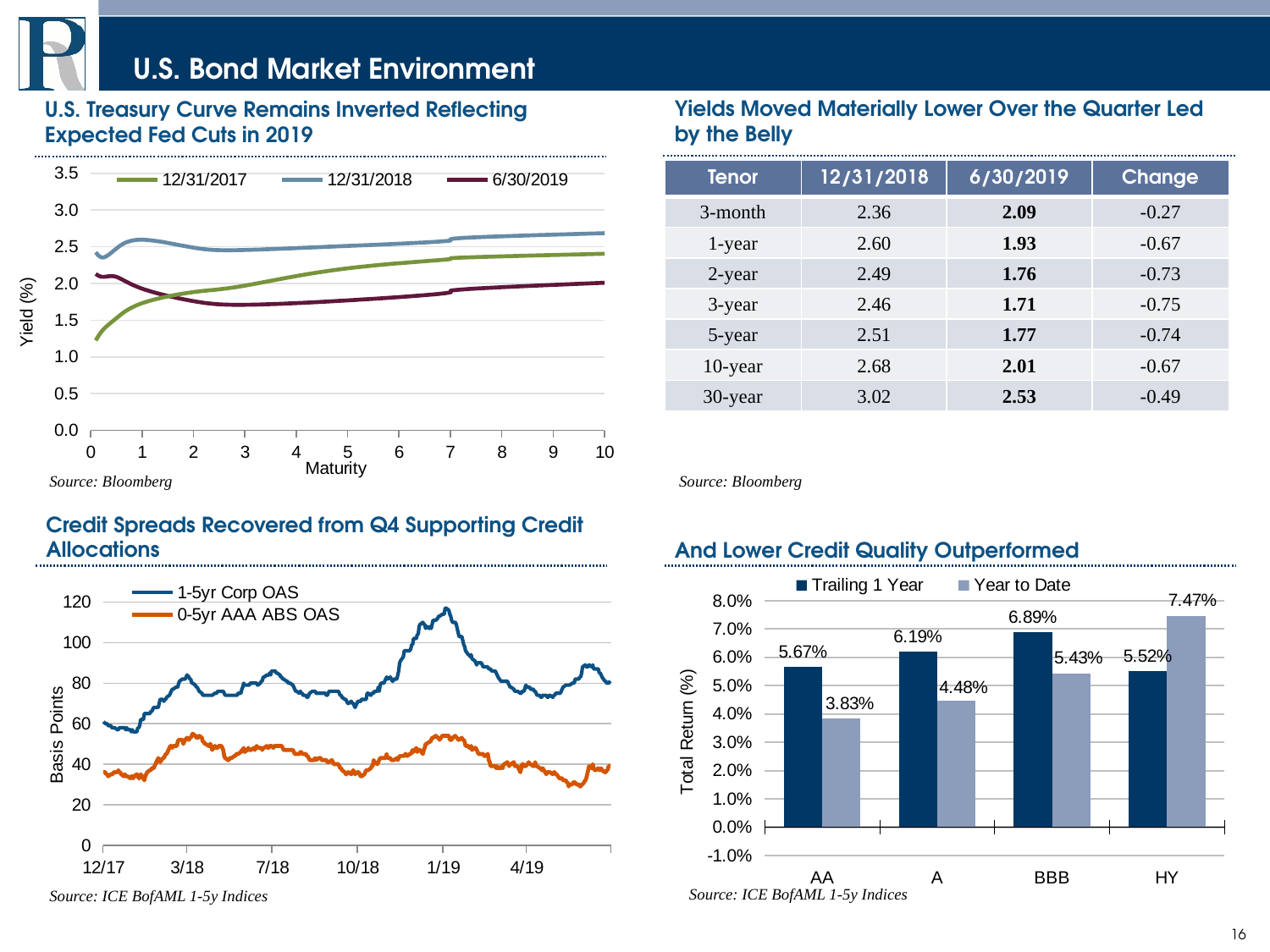

# U.S. Bond Market Environment
Yields Moved Materially Lower Over the Quarter Led by the Belly
U.S. Treasury Curve Remains Inverted Reflecting Expected Fed Cuts in 2019

### Chart

| Category | 12/31/2017 | 12/31/2018 | 6/30/2019 |
|---|---|---|---|
| Tenor | 12/31/2018 | 6/30/2019 | Change |
| --- | --- | --- | --- |
| 3-month | 2.36 | 2.09 | -0.27 |
| 1-year | 2.60 | 1.93 | -0.67 |
| 2-year | 2.49 | 1.76 | -0.73 |
| 3-year | 2.46 | 1.71 | -0.75 |
| 5-year | 2.51 | 1.77 | -0.74 |
| 10-year | 2.68 | 2.01 | -0.67 |
| 30-year | 3.02 | 2.53 | -0.49 |
Source: Bloomberg
Source: Bloomberg
Credit Spreads Recovered from Q4 Supporting Credit Allocations
And Lower Credit Quality Outperformed

### Chart

| Category | Trailing 1 Year | Year to Date |
|---|---|---|
| AA | 0.0567 | 0.0383 |
| A | 0.0619 | 0.0448 |
| BBB | 0.0689 | 0.0543 |
| HY | 0.0552 | 0.0747 |

### Chart

| Category | 1-5yr Corp OAS | 0-5yr AAA ABS OAS |
|---|---|---|
| 43100 | 61.0 | 36.0 |
| 43102 | 60.0 | 36.0 |
| 43103 | 60.0 | 35.0 |
| 43104 | 60.0 | 35.0 |
| 43105 | 59.0 | 34.0 |
| 43108 | 59.0 | 35.0 |
| 43109 | 58.0 | 35.0 |
| 43110 | 58.0 | 35.0 |
| 43111 | 58.0 | 36.0 |
| 43112 | 58.0 | 36.0 |
| 43115 | 57.0 | 36.0 |
| 43116 | 57.0 | 37.0 |
| 43117 | 58.0 | 36.0 |
| 43118 | 58.0 | 36.0 |
| 43119 | 58.0 | 35.0 |
| 43122 | 58.0 | 34.0 |
| 43123 | 58.0 | 35.0 |
| 43124 | 57.0 | 34.0 |
| 43125 | 58.0 | 34.0 |
| 43126 | 57.0 | 34.0 |
| 43129 | 57.0 | 33.0 |
| 43130 | 56.0 | 34.0 |
| 43131 | 57.0 | 34.0 |
| 43132 | 56.0 | 33.0 |
| 43133 | 56.0 | 34.0 |
| 43136 | 56.0 | 35.0 |
| 43137 | 58.0 | 34.0 |
| 43138 | 58.0 | 33.0 |
| 43139 | 59.0 | 33.0 |
| 43140 | 62.0 | 35.0 |
| 43143 | 62.0 | 33.0 |
| 43144 | 65.0 | 32.0 |
| 43145 | 65.0 | 34.0 |
| 43146 | 65.0 | 35.0 |
| 43147 | 65.0 | 36.0 |
| 43150 | 65.0 | 37.0 |
| 43151 | 66.0 | 37.0 |
| 43152 | 66.0 | 38.0 |
| 43153 | 67.0 | 38.0 |
| 43154 | 68.0 | 38.0 |
| 43157 | 68.0 | 41.0 |
| 43158 | 68.0 | 42.0 |
| 43159 | 68.0 | 43.0 |
| 43160 | 70.0 | 42.0 |
| 43161 | 72.0 | 41.0 |
| 43164 | 72.0 | 43.0 |
| 43165 | 71.0 | 43.0 |
| 43166 | 72.0 | 44.0 |
| 43167 | 72.0 | 45.0 |
| 43168 | 73.0 | 45.0 |
| 43171 | 74.0 | 48.0 |
| 43172 | 75.0 | 49.0 |
| 43173 | 76.0 | 49.0 |
| 43174 | 77.0 | 48.0 |
| 43175 | 77.0 | 49.0 |
| 43178 | 78.0 | 49.0 |
| 43179 | 78.0 | 49.0 |
| 43180 | 78.0 | 51.0 |
| 43181 | 80.0 | 52.0 |
| 43182 | 81.0 | 52.0 |
| 43185 | 82.0 | 52.0 |
| 43186 | 82.0 | 50.0 |
| 43187 | 82.0 | 51.0 |
| 43188 | 82.0 | 52.0 |
| 43190 | 84.0 | 53.0 |
| 43192 | 83.0 | 52.0 |
| 43193 | 82.0 | 53.0 |
| 43194 | 82.0 | 53.0 |
| 43195 | 80.0 | 54.0 |
| 43196 | 80.0 | 55.0 |
| 43199 | 79.0 | 54.0 |
| 43200 | 78.0 | 53.0 |
| 43201 | 78.0 | 53.0 |
| 43202 | 77.0 | 53.0 |
| 43203 | 76.0 | 54.0 |
| 43206 | 75.0 | 53.0 |
| 43207 | 74.0 | 51.0 |
| 43208 | 74.0 | 51.0 |
| 43209 | 74.0 | 50.0 |
| 43210 | 74.0 | 50.0 |
| 43213 | 74.0 | 49.0 |
| 43214 | 74.0 | 49.0 |
| 43215 | 74.0 | 50.0 |
| 43216 | 74.0 | 49.0 |
| 43217 | 74.0 | 47.0 |
| 43220 | 75.0 | 49.0 |
| 43221 | 75.0 | 48.0 |
| 43222 | 75.0 | 48.0 |
| 43223 | 76.0 | 48.0 |
| 43224 | 76.0 | 49.0 |
| 43227 | 76.0 | 49.0 |
| 43228 | 76.0 | 48.0 |
| 43229 | 76.0 | 47.0 |
| 43230 | 75.0 | 44.0 |
| 43231 | 74.0 | 43.0 |
| 43234 | 74.0 | 42.0 |
| 43235 | 74.0 | 42.0 |
| 43236 | 74.0 | 43.0 |
| 43237 | 74.0 | 43.0 |
| 43238 | 74.0 | 43.0 |
| 43241 | 74.0 | 44.0 |
| 43242 | 74.0 | 44.0 |
| 43243 | 74.0 | 45.0 |
| 43244 | 74.0 | 45.0 |
| 43245 | 75.0 | 45.0 |
| 43248 | 75.0 | 46.0 |
| 43249 | 77.0 | 47.0 |
| 43250 | 78.0 | 47.0 |
| 43251 | 80.0 | 48.0 |
| 43252 | 79.0 | 46.0 |
| 43255 | 79.0 | 47.0 |
| 43256 | 79.0 | 48.0 |
| 43257 | 79.0 | 47.0 |
| 43258 | 80.0 | 47.0 |
| 43259 | 80.0 | 47.0 |
| 43262 | 80.0 | 48.0 |
| 43263 | 80.0 | 47.0 |
| 43264 | 80.0 | 48.0 |
| 43265 | 80.0 | 49.0 |
| 43266 | 79.0 | 48.0 |
| 43269 | 80.0 | 48.0 |
| 43270 | 81.0 | 48.0 |
| 43271 | 81.0 | 47.0 |
| 43272 | 83.0 | 48.0 |
| 43273 | 83.0 | 48.0 |
| 43276 | 84.0 | 49.0 |
| 43277 | 84.0 | 48.0 |
| 43278 | 84.0 | 48.0 |
| 43279 | 85.0 | 49.0 |
| 43280 | 84.0 | 49.0 |
| 43281 | 86.0 | 49.0 |
| 43283 | 86.0 | 48.0 |
| 43284 | 86.0 | 49.0 |
| 43285 | 86.0 | 49.0 |
| 43286 | 85.0 | 49.0 |
| 43287 | 85.0 | 49.0 |
| 43290 | 84.0 | 49.0 |
| 43291 | 83.0 | 49.0 |
| 43292 | 83.0 | 49.0 |
| 43293 | 82.0 | 48.0 |
| 43294 | 82.0 | 47.0 |
| 43297 | 81.0 | 47.0 |
| 43298 | 81.0 | 47.0 |
| 43299 | 80.0 | 47.0 |
| 43300 | 80.0 | 47.0 |
| 43301 | 80.0 | 47.0 |
| 43304 | 79.0 | 47.0 |
| 43305 | 78.0 | 46.0 |
| 43306 | 77.0 | 45.0 |
| 43307 | 76.0 | 45.0 |
| 43308 | 76.0 | 45.0 |
| 43311 | 75.0 | 45.0 |
| 43312 | 76.0 | 46.0 |
| 43313 | 75.0 | 46.0 |
| 43314 | 75.0 | 45.0 |
| 43315 | 74.0 | 45.0 |
| 43318 | 74.0 | 45.0 |
| 43319 | 73.0 | 44.0 |
| 43320 | 73.0 | 44.0 |
| 43321 | 74.0 | 43.0 |
| 43322 | 75.0 | 42.0 |
| 43325 | 76.0 | 42.0 |
| 43326 | 76.0 | 42.0 |
| 43327 | 76.0 | 42.0 |
| 43328 | 76.0 | 43.0 |
| 43329 | 75.0 | 42.0 |
| 43332 | 75.0 | 43.0 |
| 43333 | 75.0 | 43.0 |
| 43334 | 75.0 | 43.0 |
| 43335 | 75.0 | 42.0 |
| 43336 | 75.0 | 42.0 |
| 43339 | 75.0 | 42.0 |
| 43340 | 74.0 | 42.0 |
| 43341 | 74.0 | 41.0 |
| 43342 | 75.0 | 41.0 |
| 43343 | 76.0 | 41.0 |
| 43346 | 76.0 | 42.0 |
| 43347 | 76.0 | 41.0 |
| 43348 | 76.0 | 40.0 |
| 43349 | 76.0 | 40.0 |
| 43350 | 76.0 | 40.0 |
| 43353 | 76.0 | 40.0 |
| 43354 | 75.0 | 39.0 |
| 43355 | 74.0 | 38.0 |
| 43356 | 74.0 | 38.0 |
| 43357 | 73.0 | 37.0 |
| 43360 | 72.0 | 36.0 |
| 43361 | 72.0 | 35.0 |
| 43362 | 71.0 | 35.0 |
| 43363 | 70.0 | 36.0 |
| 43364 | 70.0 | 36.0 |
| 43367 | 71.0 | 35.0 |
| 43368 | 70.0 | 36.0 |
| 43369 | 70.0 | 37.0 |
| 43370 | 69.0 | 36.0 |
| 43371 | 68.0 | 35.0 |
| 43373 | 70.0 | 36.0 |
| 43374 | 71.0 | 36.0 |
| 43375 | 71.0 | 36.0 |
| 43376 | 71.0 | 35.0 |
| 43377 | 71.0 | 34.0 |
| 43378 | 72.0 | 34.0 |
| 43381 | 72.0 | 35.0 |
| 43382 | 72.0 | 36.0 |
| 43383 | 72.0 | 37.0 |
| 43384 | 75.0 | 37.0 |
| 43385 | 75.0 | 37.0 |
| 43388 | 74.0 | 38.0 |
| 43389 | 75.0 | 39.0 |
| 43390 | 75.0 | 39.0 |
| 43391 | 75.0 | 42.0 |
| 43392 | 76.0 | 41.0 |
| 43395 | 76.0 | 40.0 |
| 43396 | 78.0 | 41.0 |
| 43397 | 76.0 | 42.0 |
| 43398 | 79.0 | 43.0 |
| 43399 | 80.0 | 43.0 |
| 43402 | 80.0 | 43.0 |
| 43403 | 81.0 | 43.0 |
| 43404 | 82.0 | 43.0 |
| 43405 | 83.0 | 45.0 |
| 43406 | 82.0 | 43.0 |
| 43409 | 83.0 | 43.0 |
| 43410 | 82.0 | 42.0 |
| 43411 | 81.0 | 42.0 |
| 43412 | 81.0 | 42.0 |
| 43413 | 82.0 | 42.0 |
| 43416 | 82.0 | 43.0 |
| 43417 | 84.0 | 42.0 |
| 43418 | 86.0 | 43.0 |
| 43419 | 90.0 | 44.0 |
| 43420 | 91.0 | 44.0 |
| 43423 | 93.0 | 44.0 |
| 43424 | 96.0 | 44.0 |
| 43425 | 96.0 | 45.0 |
| 43426 | 96.0 | 45.0 |
| 43427 | 96.0 | 44.0 |
| 43430 | 96.0 | 45.0 |
| 43431 | 97.0 | 45.0 |
| 43432 | 99.0 | 46.0 |
| 43433 | 99.0 | 47.0 |
| 43434 | 102.0 | 46.0 |
| 43437 | 102.0 | 48.0 |
| 43438 | 104.0 | 46.0 |
| 43439 | 104.0 | 47.0 |
| 43440 | 108.0 | 47.0 |
| 43441 | 109.0 | 47.0 |
| 43444 | 110.0 | 45.0 |
| 43445 | 109.0 | 47.0 |
| 43446 | 109.0 | 48.0 |
| 43447 | 107.0 | 50.0 |
| 43448 | 108.0 | 50.0 |
| 43451 | 107.0 | 51.0 |
| 43452 | 108.0 | 51.0 |
| 43453 | 107.0 | 52.0 |
| 43454 | 109.0 | 53.0 |
| 43455 | 111.0 | 53.0 |
| 43458 | 111.0 | 54.0 |
| 43460 | 112.0 | 53.0 |
| 43461 | 113.0 | 53.0 |
| 43462 | 113.0 | 52.0 |
| 43465 | 114.0 | 54.0 |
| 43467 | 114.0 | 54.0 |
| 43468 | 117.0 | 54.0 |
| 43469 | 117.0 | 54.0 |
| 43472 | 116.0 | 54.0 |
| 43473 | 114.0 | 52.0 |
| 43474 | 113.0 | 52.0 |
| 43475 | 111.0 | 52.0 |
| 43476 | 110.0 | 53.0 |
| 43479 | 110.0 | 54.0 |
| 43480 | 109.0 | 53.0 |
| 43481 | 107.0 | 53.0 |
| 43482 | 105.0 | 52.0 |
| 43483 | 103.0 | 52.0 |
| 43486 | 103.0 | 53.0 |
| 43487 | 101.0 | 52.0 |
| 43488 | 99.0 | 52.0 |
| 43489 | 98.0 | 51.0 |
| 43490 | 96.0 | 49.0 |
| 43493 | 94.0 | 49.0 |
| 43494 | 94.0 | 48.0 |
| 43495 | 93.0 | 48.0 |
| 43496 | 94.0 | 49.0 |
| 43497 | 92.0 | 47.0 |
| 43500 | 91.0 | 48.0 |
| 43501 | 90.0 | 48.0 |
| 43502 | 89.0 | 47.0 |
| 43503 | 90.0 | 46.0 |
| 43504 | 90.0 | 45.0 |
| 43507 | 90.0 | 45.0 |
| 43508 | 89.0 | 45.0 |
| 43509 | 88.0 | 45.0 |
| 43510 | 88.0 | 44.0 |
| 43511 | 88.0 | 44.0 |
| 43514 | 88.0 | 45.0 |
| 43515 | 87.0 | 42.0 |
| 43516 | 87.0 | 41.0 |
| 43517 | 87.0 | 39.0 |
| 43518 | 86.0 | 39.0 |
| 43521 | 86.0 | 39.0 |
| 43522 | 86.0 | 39.0 |
| 43523 | 85.0 | 38.0 |
| 43524 | 84.0 | 39.0 |
| 43525 | 83.0 | 38.0 |
| 43528 | 81.0 | 38.0 |
| 43529 | 81.0 | 39.0 |
| 43530 | 81.0 | 38.0 |
| 43531 | 81.0 | 40.0 |
| 43532 | 81.0 | 40.0 |
| 43535 | 81.0 | 41.0 |
| 43536 | 80.0 | 40.0 |
| 43537 | 79.0 | 39.0 |
| 43538 | 78.0 | 40.0 |
| 43539 | 78.0 | 40.0 |
| 43542 | 77.0 | 41.0 |
| 43543 | 76.0 | 39.0 |
| 43544 | 76.0 | 39.0 |
| 43545 | 76.0 | 39.0 |
| 43546 | 76.0 | 39.0 |
| 43549 | 75.0 | 36.0 |
| 43550 | 75.0 | 38.0 |
| 43551 | 76.0 | 40.0 |
| 43552 | 76.0 | 40.0 |
| 43553 | 76.0 | 39.0 |
| 43555 | 79.0 | 39.0 |
| 43556 | 78.0 | 40.0 |
| 43557 | 78.0 | 40.0 |
| 43558 | 78.0 | 41.0 |
| 43559 | 78.0 | 40.0 |
| 43560 | 77.0 | 40.0 |
| 43563 | 77.0 | 39.0 |
| 43564 | 76.0 | 39.0 |
| 43565 | 76.0 | 41.0 |
| 43566 | 75.0 | 39.0 |
| 43567 | 74.0 | 39.0 |
| 43570 | 74.0 | 38.0 |
| 43571 | 73.0 | 38.0 |
| 43572 | 73.0 | 37.0 |
| 43573 | 74.0 | 38.0 |
| 43577 | 74.0 | 35.0 |
| 43578 | 73.0 | 36.0 |
| 43579 | 73.0 | 36.0 |
| 43580 | 74.0 | 36.0 |
| 43581 | 74.0 | 36.0 |
| 43584 | 73.0 | 35.0 |
| 43585 | 74.0 | 36.0 |
| 43586 | 74.0 | 36.0 |
| 43587 | 75.0 | 35.0 |
| 43588 | 75.0 | 35.0 |
| 43591 | 75.0 | 33.0 |
| 43592 | 75.0 | 33.0 |
| 43593 | 76.0 | 33.0 |
| 43594 | 77.0 | 33.0 |
| 43595 | 78.0 | 32.0 |
| 43598 | 79.0 | 32.0 |
| 43599 | 79.0 | 31.0 |
| 43600 | 79.0 | 31.0 |
| 43601 | 79.0 | 29.0 |
| 43602 | 79.0 | 30.0 |
| 43605 | 80.0 | 30.0 |
| 43606 | 80.0 | 31.0 |
| 43607 | 80.0 | 31.0 |
| 43608 | 82.0 | 31.0 |
| 43609 | 82.0 | 30.0 |
| 43612 | 82.0 | 30.0 |
| 43613 | 83.0 | 29.0 |
| 43614 | 83.0 | 29.0 |
| 43615 | 85.0 | 30.0 |
| 43616 | 88.0 | 30.0 |
| 43619 | 89.0 | 32.0 |
| 43620 | 88.0 | 33.0 |
| 43621 | 88.0 | 35.0 |
| 43622 | 88.0 | 37.0 |
| 43623 | 89.0 | 39.0 |
| 43626 | 88.0 | 38.0 |
| 43627 | 89.0 | 40.0 |
| 43628 | 87.0 | 38.0 |
| 43629 | 87.0 | 37.0 |
| 43630 | 87.0 | 37.0 |
| 43633 | 87.0 | 38.0 |
| 43634 | 85.0 | 37.0 |
| 43635 | 85.0 | 37.0 |
| 43636 | 84.0 | 38.0 |
| 43637 | 83.0 | 37.0 |
| 43640 | 81.0 | 36.0 |
| 43641 | 81.0 | 36.0 |
| 43642 | 80.0 | 37.0 |
| 43643 | 80.0 | 37.0 |
| 43644 | 80.0 | 39.0 |
| 43646 | 81.0 | 39.0 |
Source: ICE BofAML 1-5y Indices
Source: ICE BofAML 1-5y Indices
16